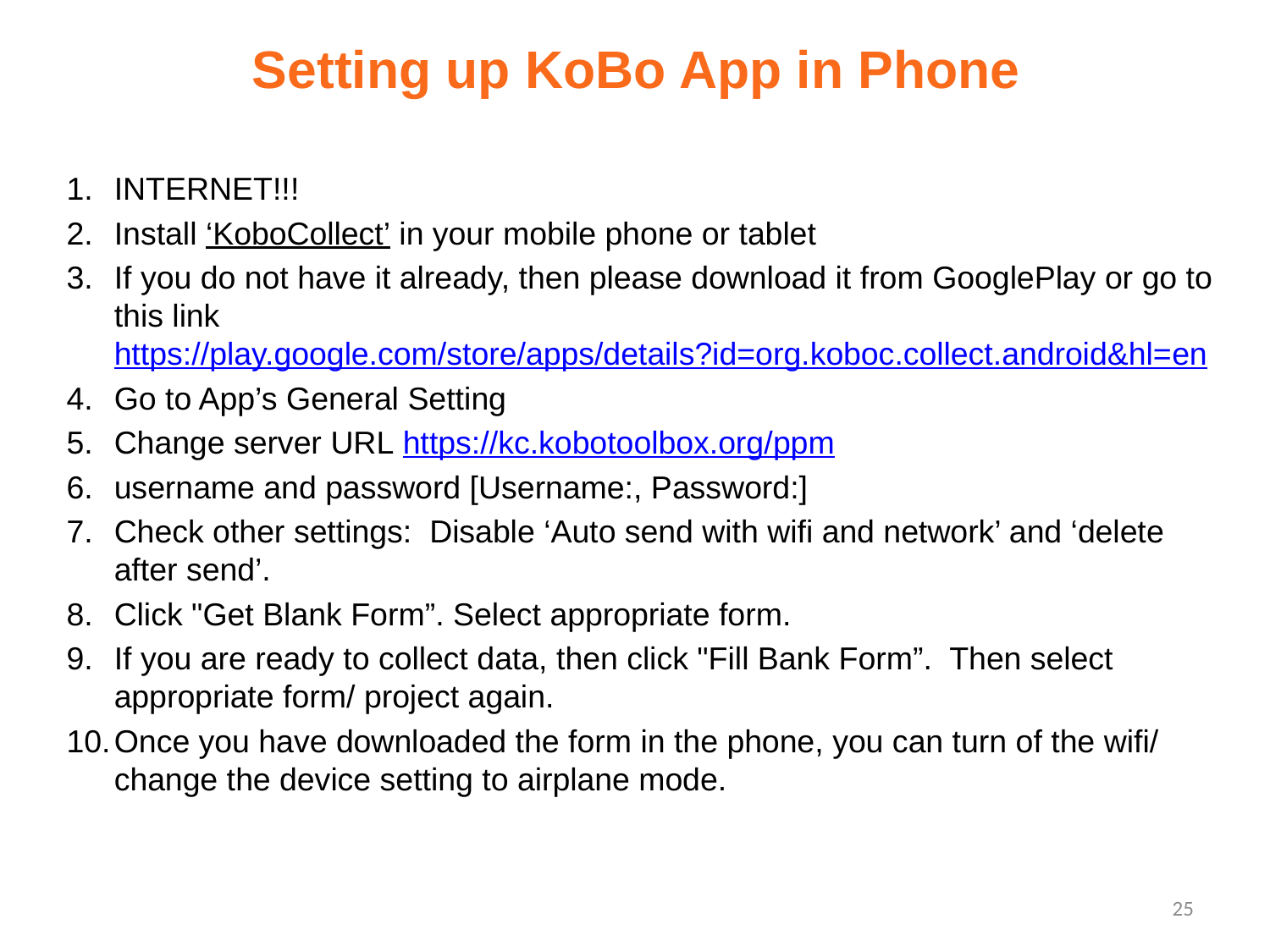

# Setting up KoBo App in Phone
INTERNET!!!
Install ‘KoboCollect’ in your mobile phone or tablet
If you do not have it already, then please download it from GooglePlay or go to this link https://play.google.com/store/apps/details?id=org.koboc.collect.android&hl=en
Go to App’s General Setting
Change server URL https://kc.kobotoolbox.org/ppm
username and password [Username:, Password:]
Check other settings:  Disable ‘Auto send with wifi and network’ and ‘delete after send’.
Click "Get Blank Form”. Select appropriate form.
If you are ready to collect data, then click "Fill Bank Form”.  Then select appropriate form/ project again.
Once you have downloaded the form in the phone, you can turn of the wifi/ change the device setting to airplane mode.
25